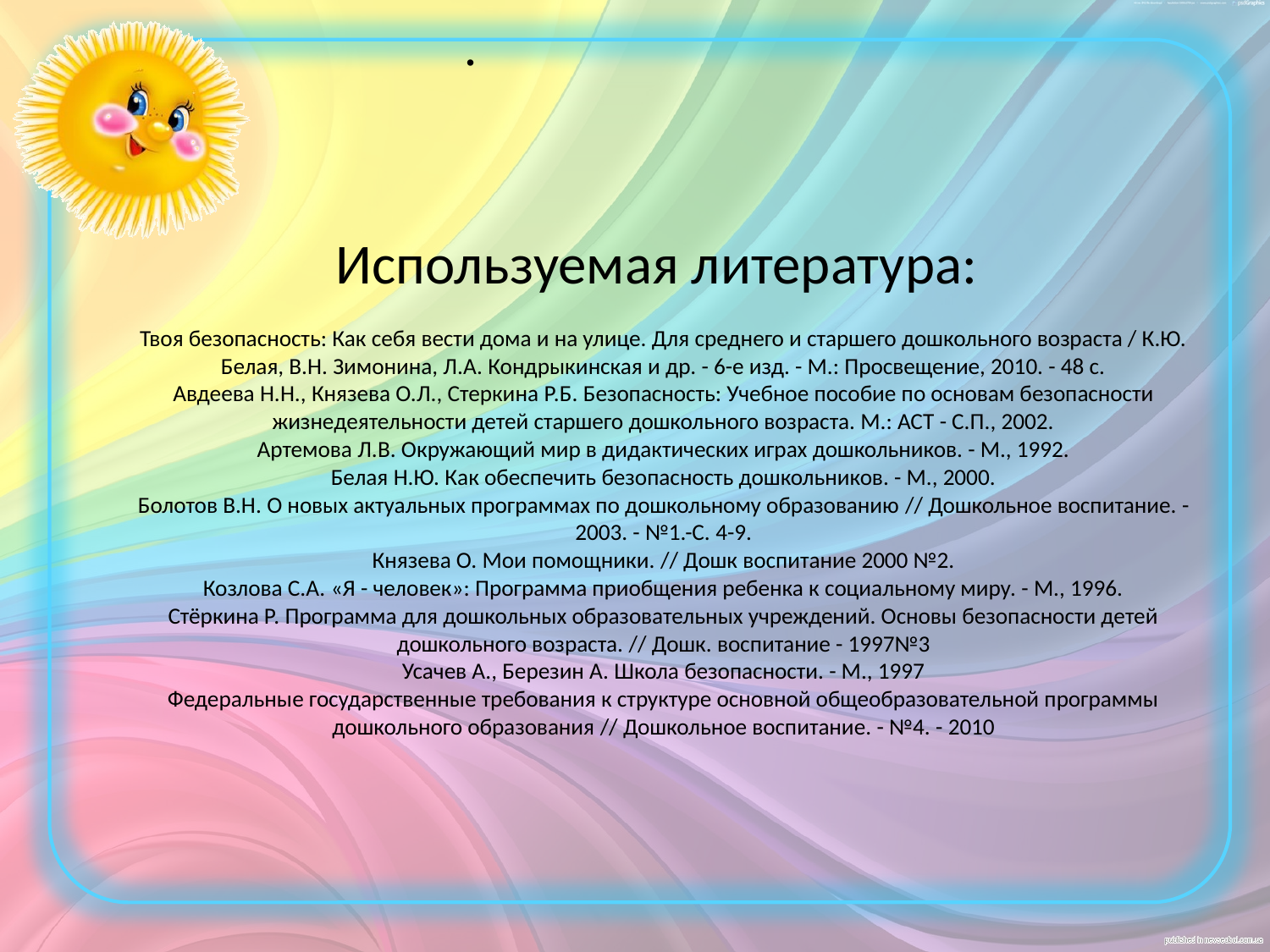

# Используемая литература: Твоя безопасность: Как себя вести дома и на улице. Для среднего и старшего дошкольного возраста / К.Ю. Белая, В.Н. Зимонина, Л.А. Кондрыкинская и др. - 6-е изд. - М.: Просвещение, 2010. - 48 с. Авдеева Н.Н., Князева О.Л., Стеркина Р.Б. Безопасность: Учебное пособие по основам безопасности жизнедеятельности детей старшего дошкольного возраста. М.: ACT - С.П., 2002. Артемова Л.В. Окружающий мир в дидактических играх дошкольников. - М., 1992. Белая Н.Ю. Как обеспечить безопасность дошкольников. - М., 2000. Болотов В.Н. О новых актуальных программах по дошкольному образованию // Дошкольное воспитание. - 2003. - №1.-С. 4-9. Князева О. Мои помощники. // Дошк воспитание 2000 №2. Козлова С.А. «Я - человек»: Программа приобщения ребенка к социальному миру. - М., 1996. Стёркина Р. Программа для дошкольных образовательных учреждений. Основы безопасности детей дошкольного возраста. // Дошк. воспитание - 1997№3 Усачев А., Березин А. Школа безопасности. - М., 1997 Федеральные государственные требования к структуре основной общеобразовательной программы дошкольного образования // Дошкольное воспитание. - №4. - 2010